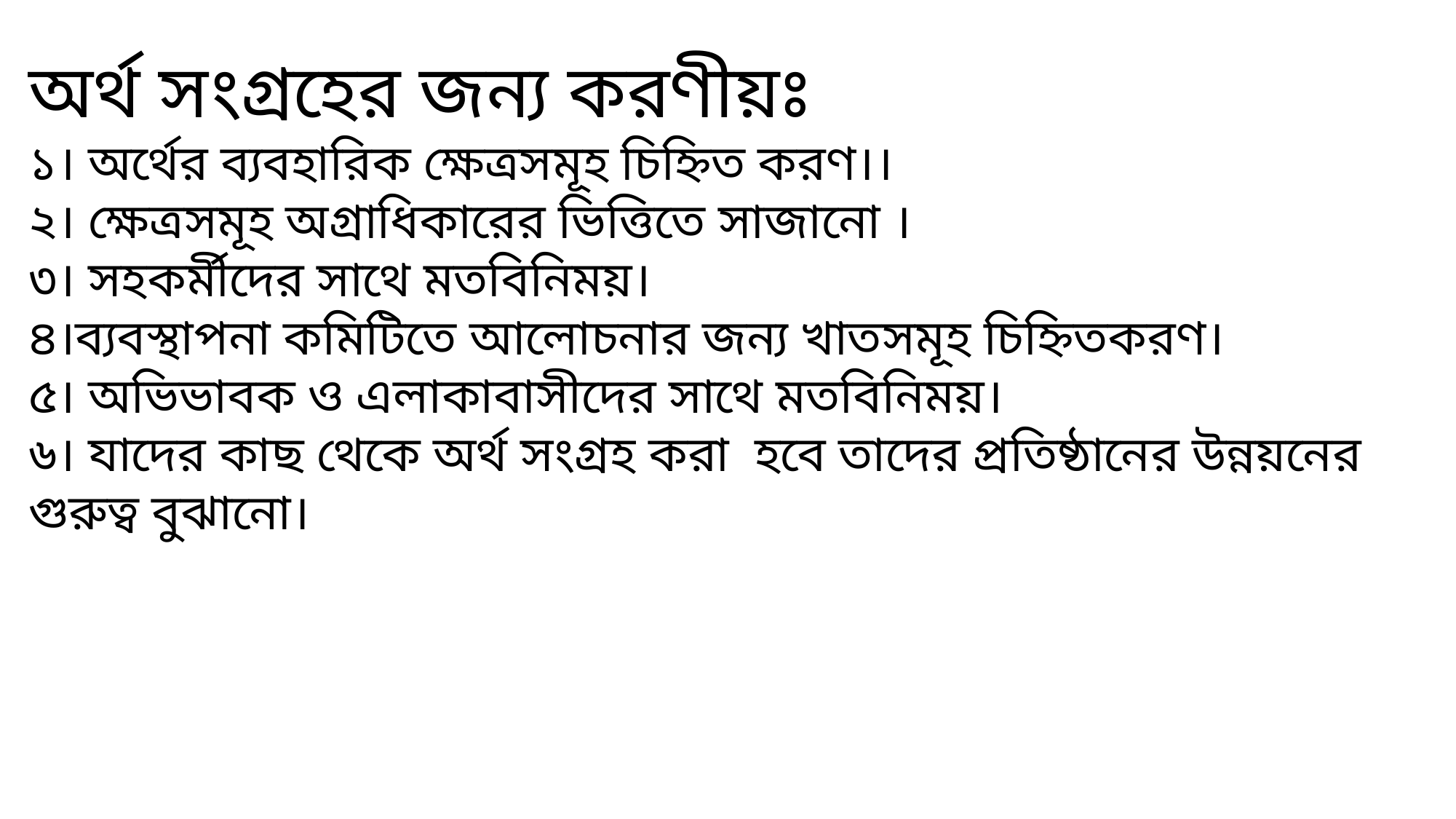

অর্থ সংগ্রহের জন্য করণীয়ঃ
১। অর্থের ব্যবহারিক ক্ষেত্রসমূহ চিহ্নিত করণ।।
২। ক্ষেত্রসমূহ অগ্রাধিকারের ভিত্তিতে সাজানো ।
৩। সহকর্মীদের সাথে মতবিনিময়।
৪।ব্যবস্থাপনা কমিটিতে আলোচনার জন্য খাতসমূহ চিহ্নিতকরণ।
৫। অভিভাবক ও এলাকাবাসীদের সাথে মতবিনিময়।
৬। যাদের কাছ থেকে অর্থ সংগ্রহ করা  হবে তাদের প্রতিষ্ঠানের উন্নয়নের গুরুত্ব বুঝানো।